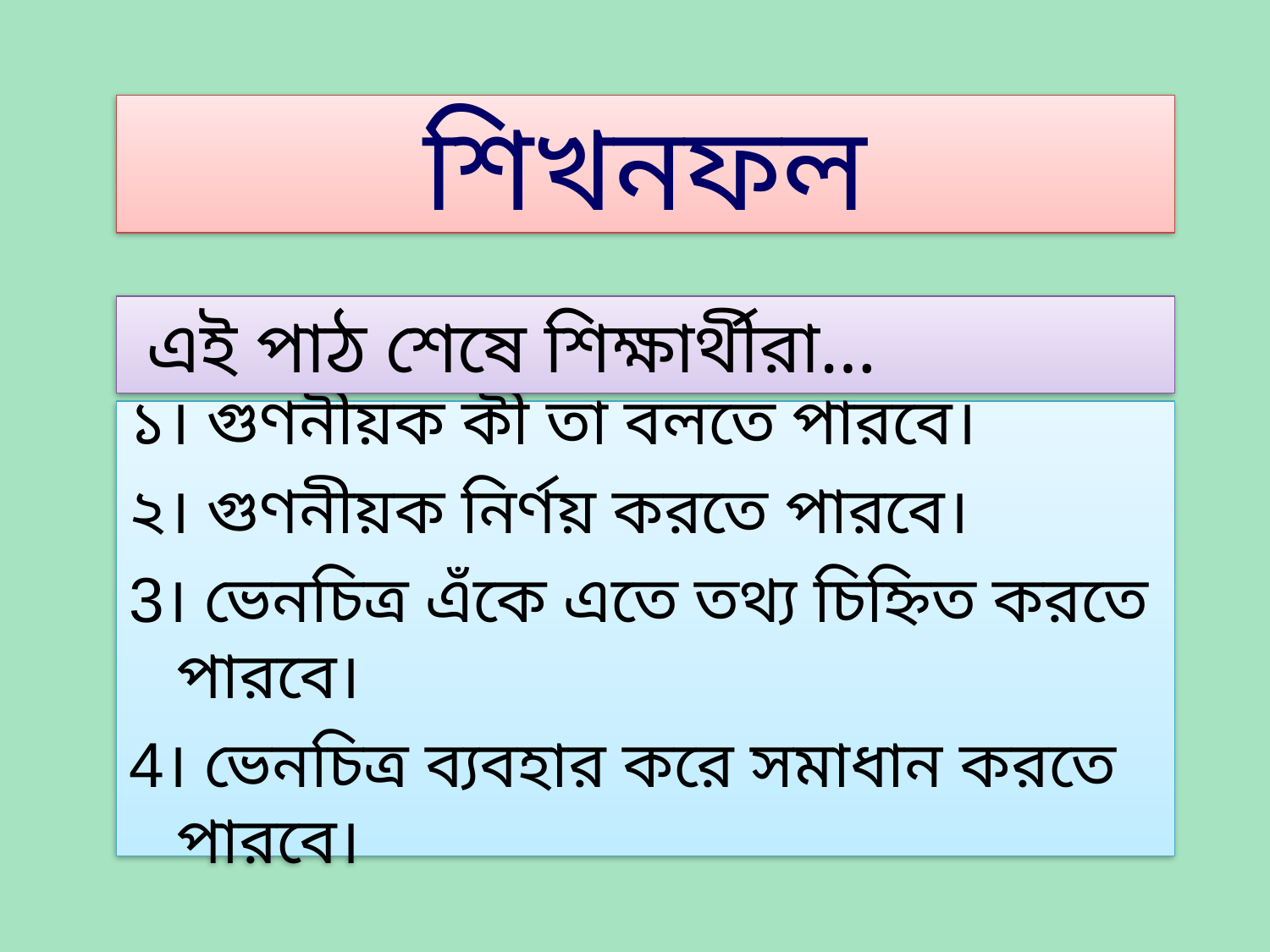

শিখনফল
 এই পাঠ শেষে শিক্ষার্থীরা…
১। গুণনীয়ক কী তা বলতে পারবে।
২। গুণনীয়ক নির্ণয় করতে পারবে।
3। ভেনচিত্র এঁকে এতে তথ্য চিহ্নিত করতে পারবে।
4। ভেনচিত্র ব্যবহার করে সমাধান করতে পারবে।